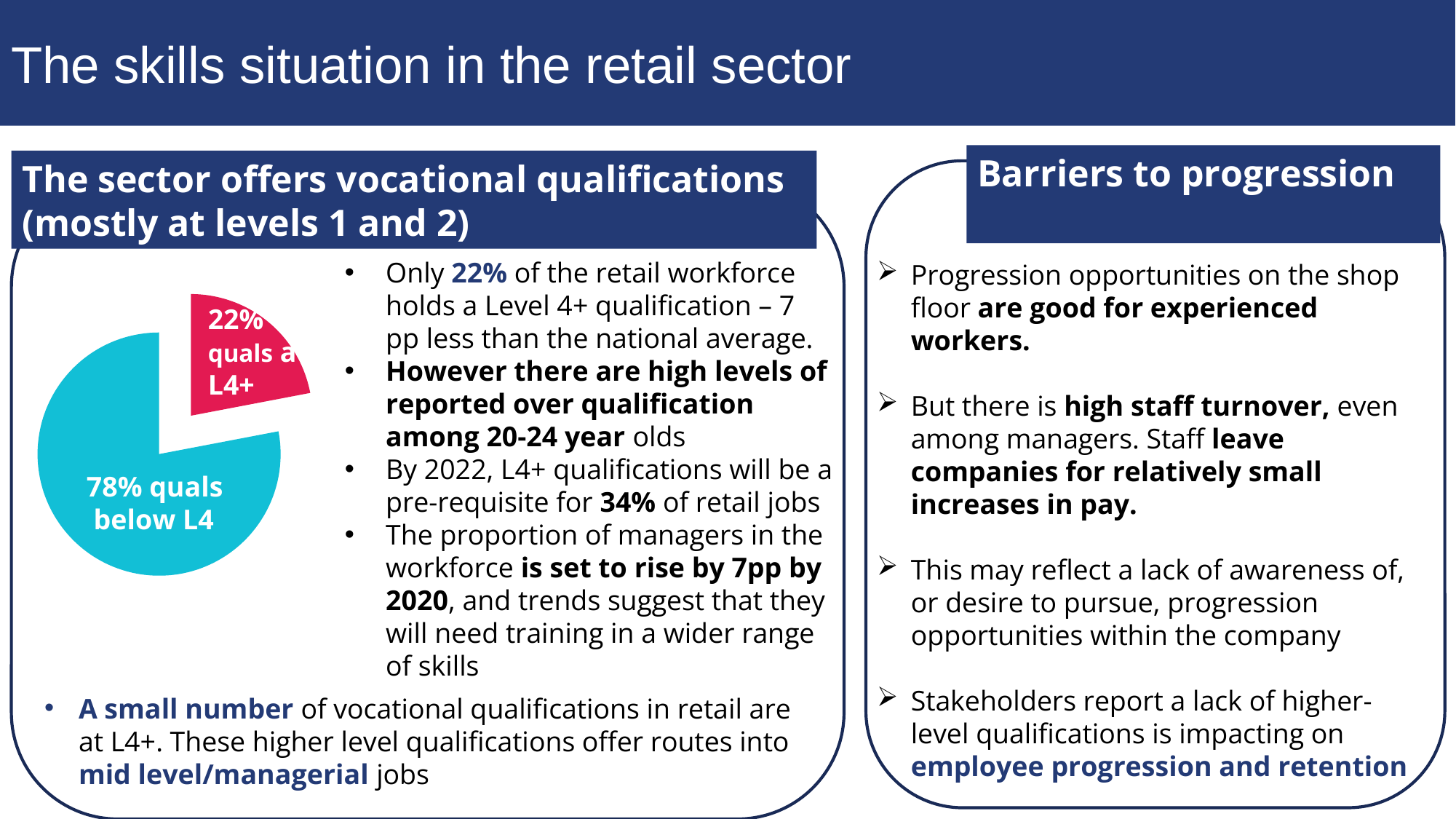

# The skills situation in the retail sector
Barriers to progression

The sector offers vocational qualifications (mostly at levels 1 and 2)

Only 22% of the retail workforce holds a Level 4+ qualification – 7 pp less than the national average.
However there are high levels of reported over qualification among 20-24 year olds
By 2022, L4+ qualifications will be a pre-requisite for 34% of retail jobs
The proportion of managers in the workforce is set to rise by 7pp by 2020, and trends suggest that they will need training in a wider range of skills

29%

### Chart

| Category | Sales |
|---|---|
| Retail | 22.0 |
22% quals at L4+
Progression opportunities on the shop floor are good for experienced workers.

But there is high staff turnover, even among managers. Staff leave companies for relatively small increases in pay.

This may reflect a lack of awareness of, or desire to pursue, progression opportunities within the company

Stakeholders report a lack of higher-level qualifications is impacting on employee progression and retention

78% quals
 below L4
A small number of vocational qualifications in retail are at L4+. These higher level qualifications offer routes into mid level/managerial jobs